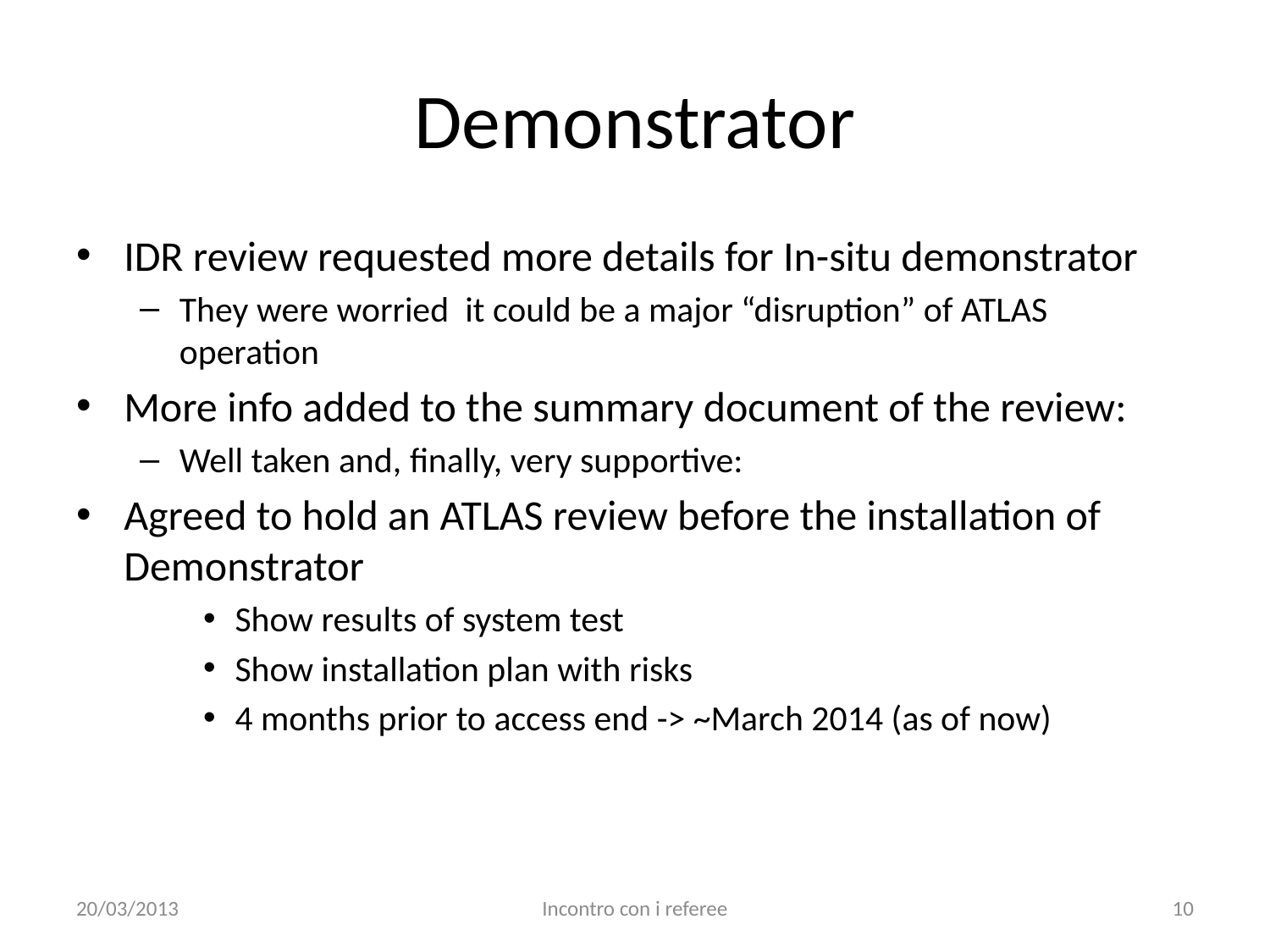

# Demonstrator
IDR review requested more details for In-situ demonstrator
They were worried  it could be a major “disruption” of ATLAS operation
More info added to the summary document of the review:
Well taken and, finally, very supportive:
Agreed to hold an ATLAS review before the installation of Demonstrator
Show results of system test
Show installation plan with risks
4 months prior to access end -> ~March 2014 (as of now)
20/03/2013
Incontro con i referee
10